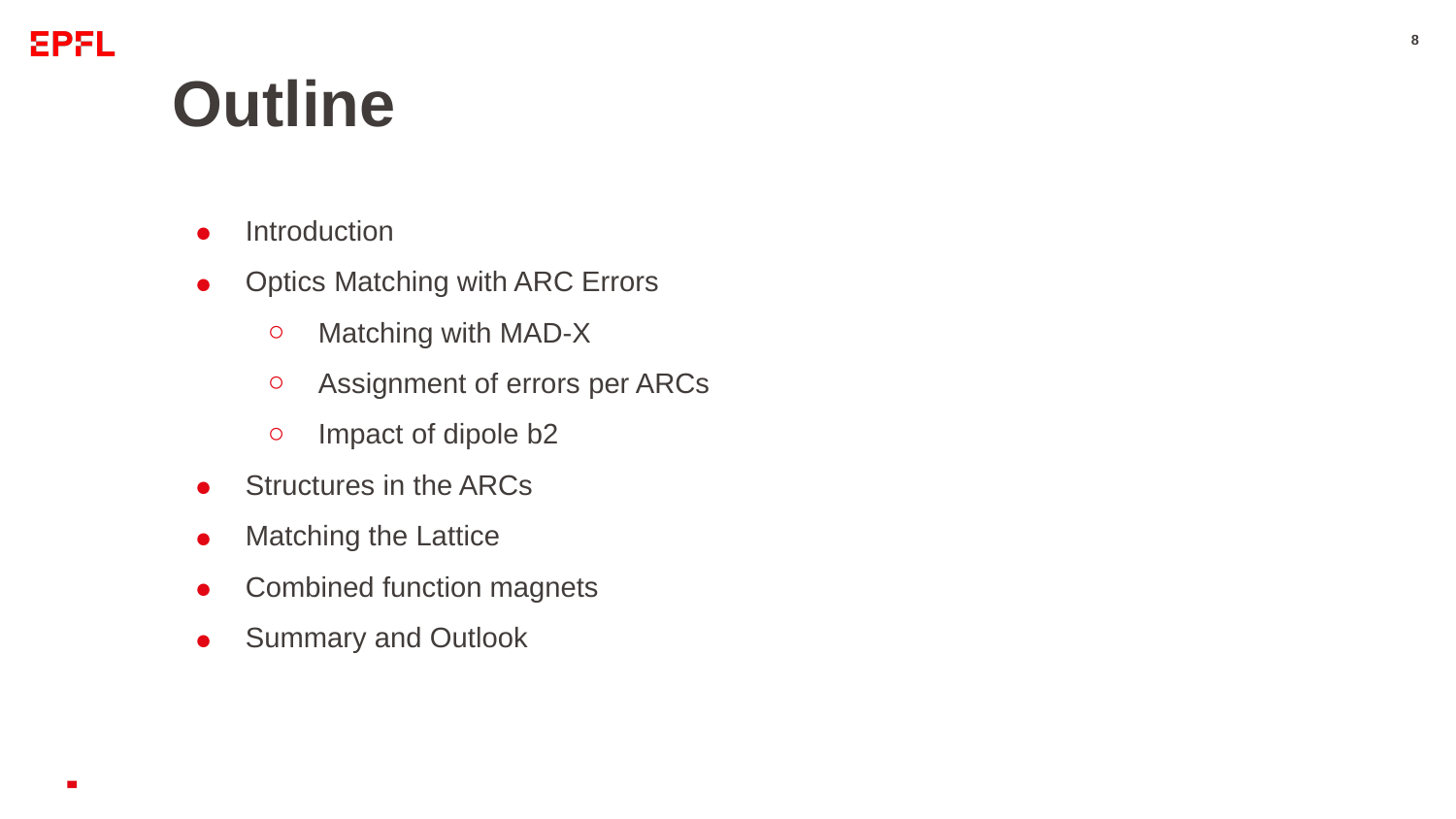

8
# Outline
Introduction
Optics Matching with ARC Errors
Matching with MAD-X
Assignment of errors per ARCs
Impact of dipole b2
Structures in the ARCs
Matching the Lattice
Combined function magnets
Summary and Outlook